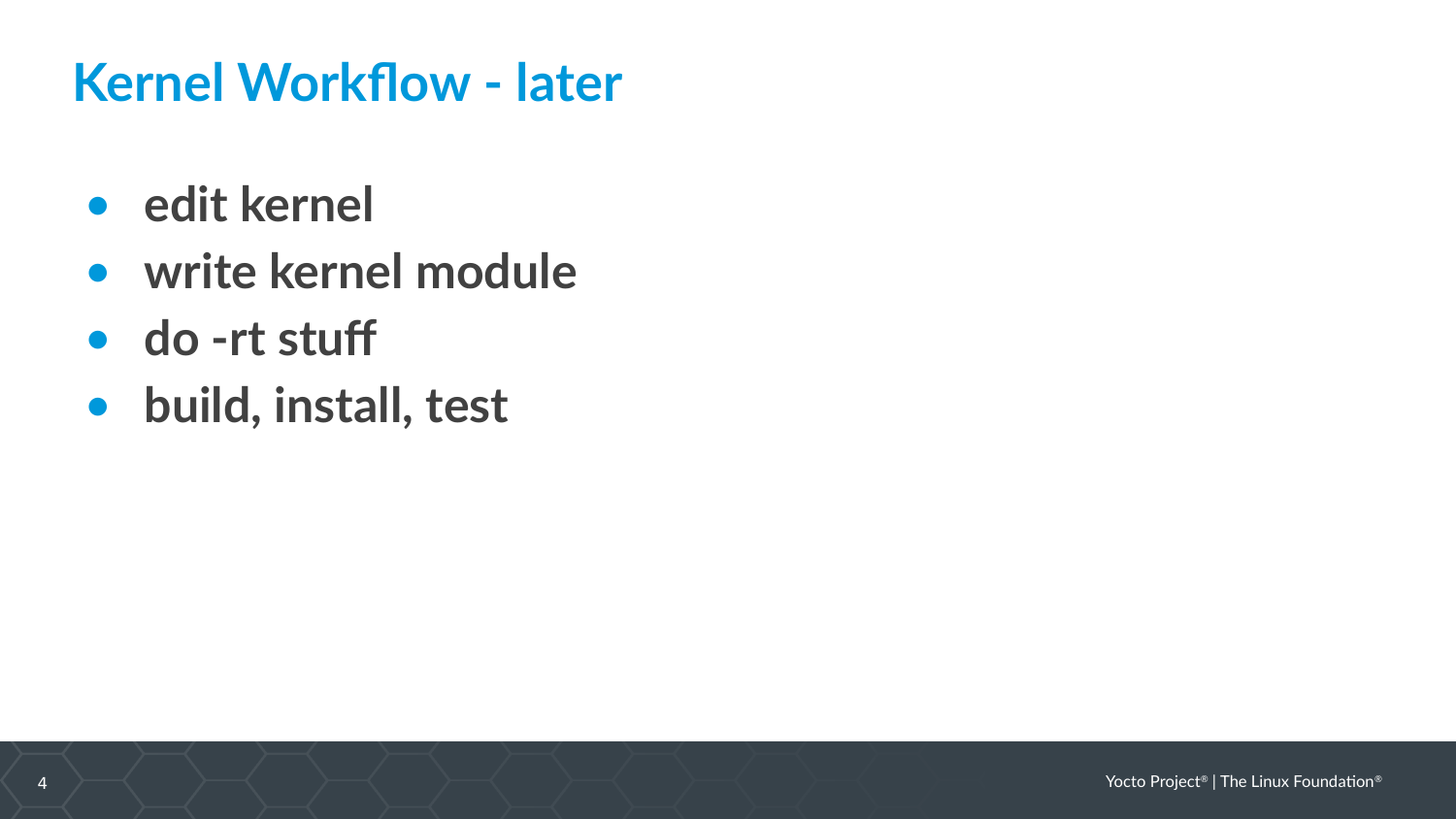

Kernel Workflow - later
edit kernel
write kernel module
do -rt stuff
build, install, test